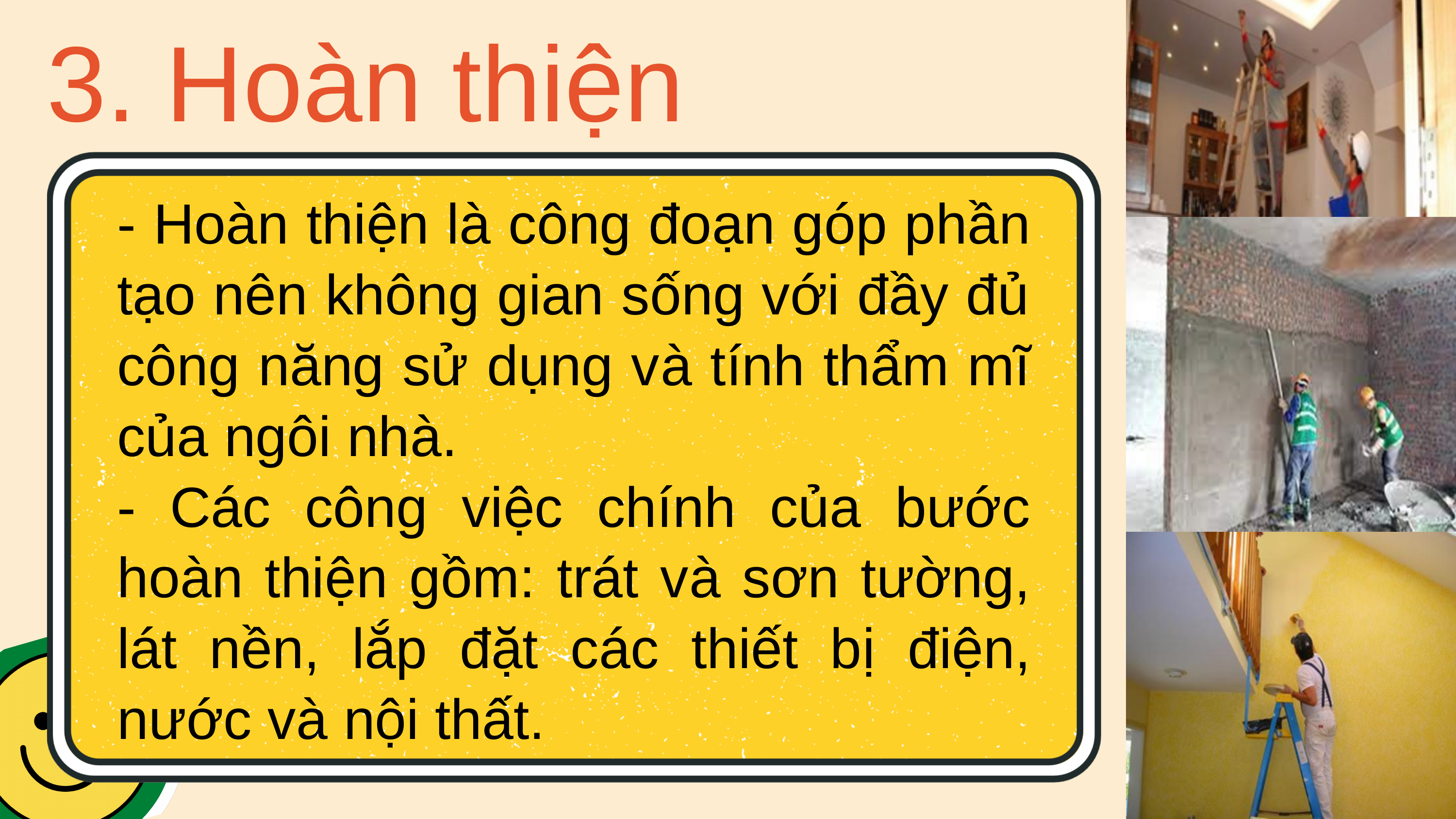

3. Hoàn thiện

- Hoàn thiện là công đoạn góp phần tạo nên không gian sống với đầy đủ công năng sử dụng và tính thẩm mĩ của ngôi nhà.
- Các công việc chính của bước hoàn thiện gồm: trát và sơn tường, lát nền, lắp đặt các thiết bị điện, nước và nội thất.